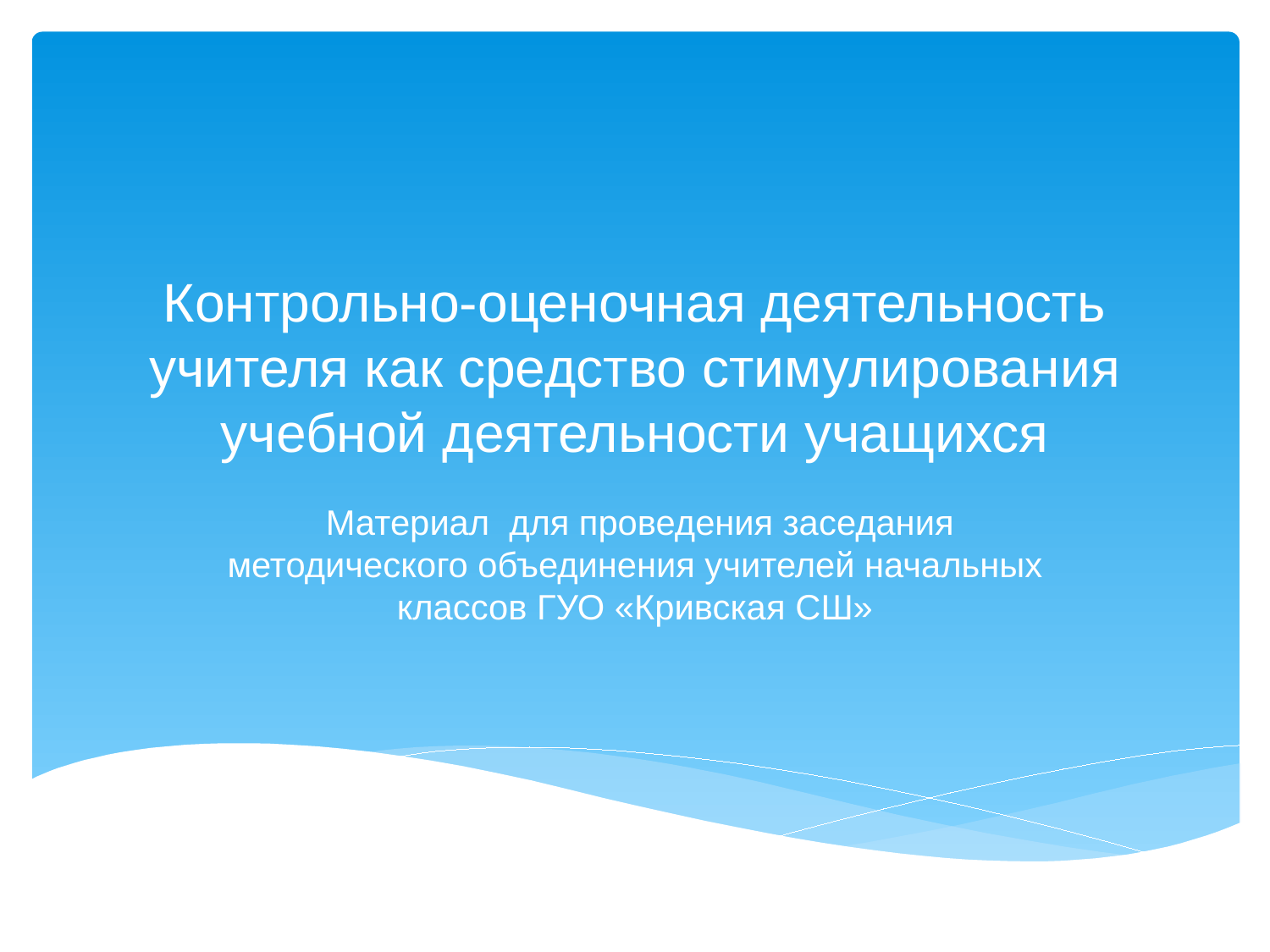

# Контрольно-оценочная деятельность учителя как средство стимулирования учебной деятельности учащихся
 Материал  для проведения заседания методического объединения учителей начальных классов ГУО «Кривская СШ»